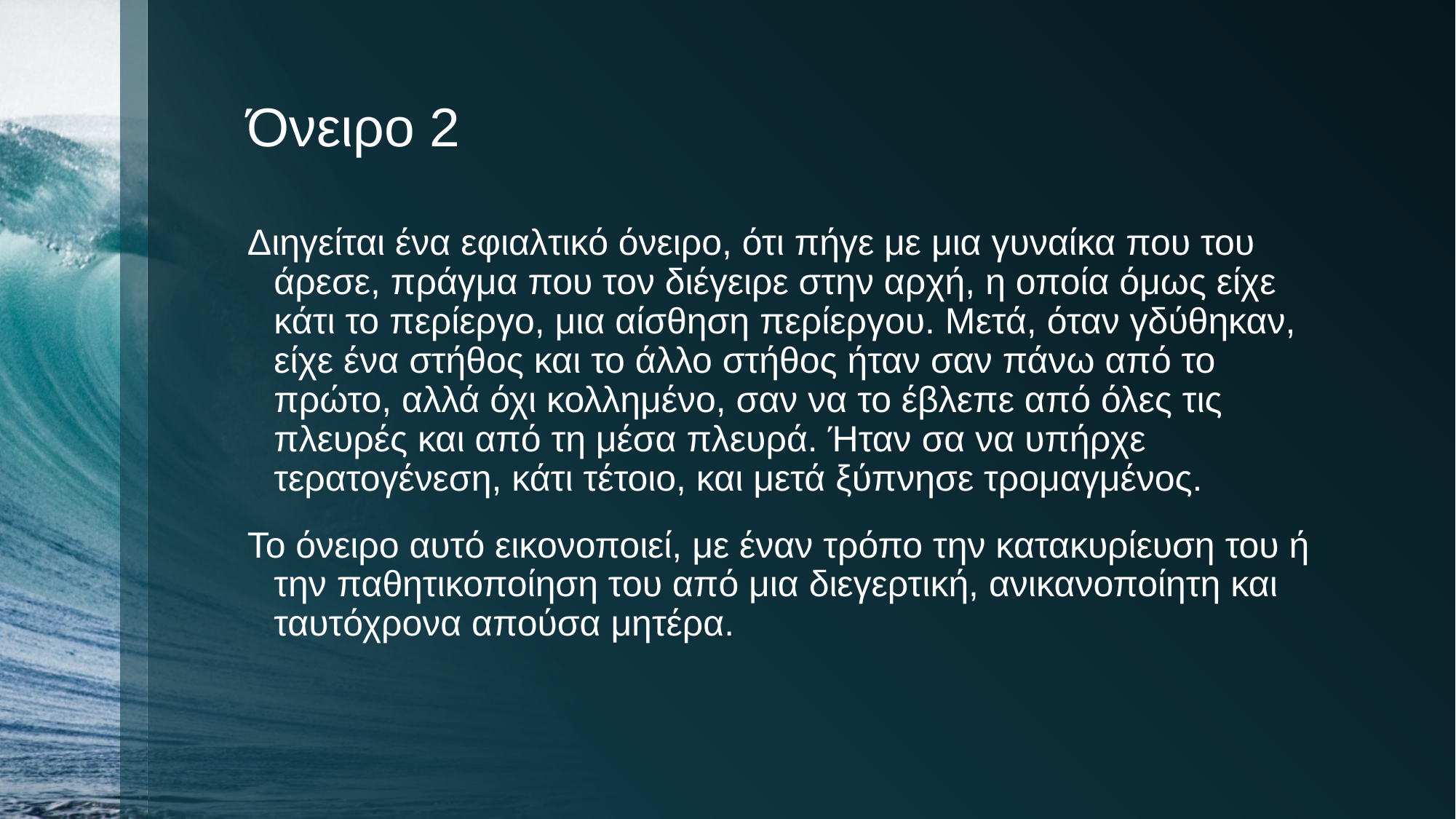

# Όνειρο 2
Διηγείται ένα εφιαλτικό όνειρο, ότι πήγε με μια γυναίκα που του άρεσε, πράγμα που τον διέγειρε στην αρχή, η οποία όμως είχε κάτι το περίεργο, μια αίσθηση περίεργου. Μετά, όταν γδύθηκαν, είχε ένα στήθος και το άλλο στήθος ήταν σαν πάνω από το πρώτο, αλλά όχι κολλημένο, σαν να το έβλεπε από όλες τις πλευρές και από τη μέσα πλευρά. Ήταν σα να υπήρχε τερατογένεση, κάτι τέτοιο, και μετά ξύπνησε τρομαγμένος.
Το όνειρο αυτό εικονοποιεί, με έναν τρόπο την κατακυρίευση του ή την παθητικοποίηση του από μια διεγερτική, ανικανοποίητη και ταυτόχρονα απούσα μητέρα.